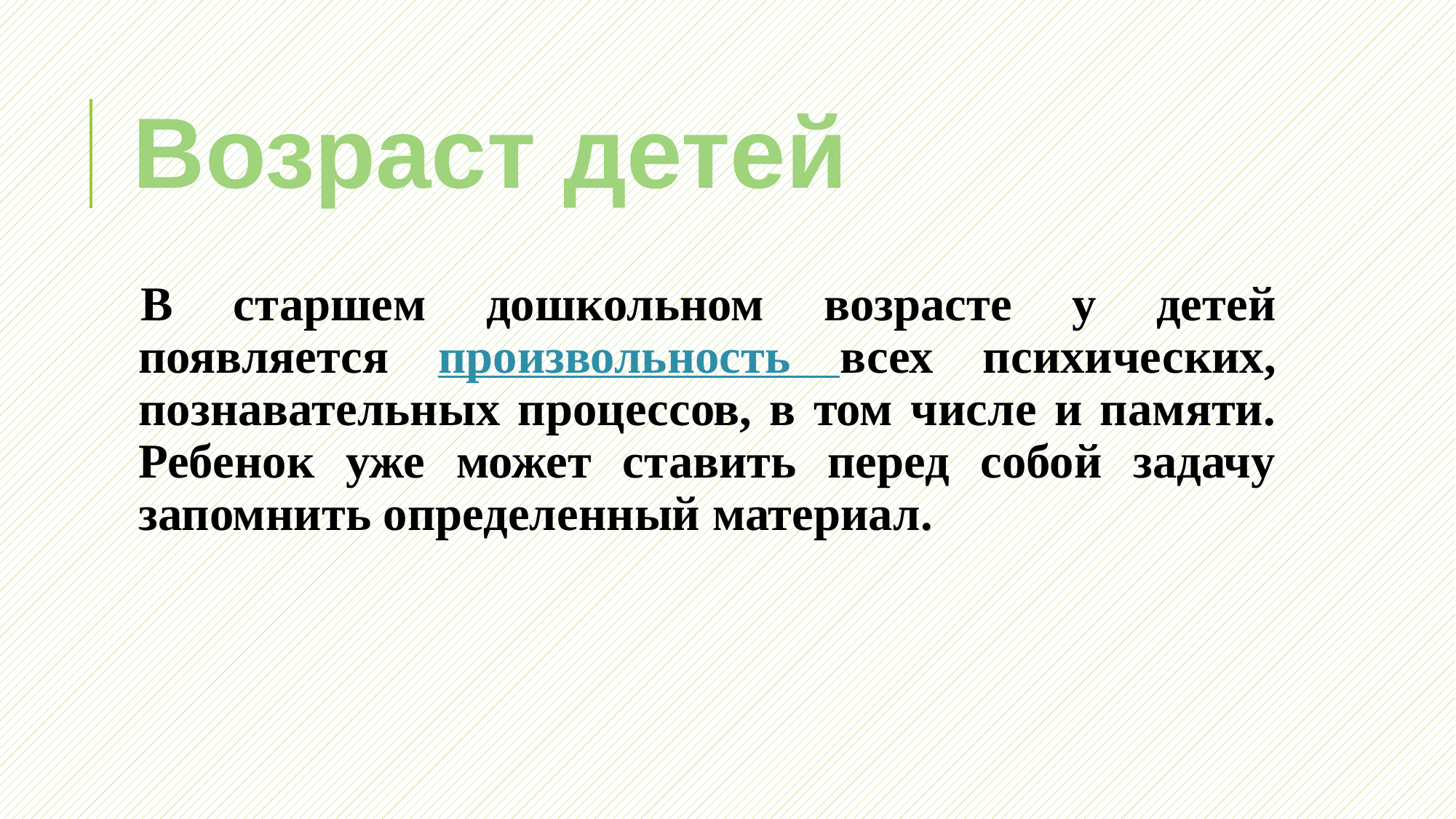

# Возраст детей
В старшем дошкольном возрасте у детей появляется произвольность всех психических, познавательных процессов, в том числе и памяти. Ребенок уже может ставить перед собой задачу запомнить определенный материал.